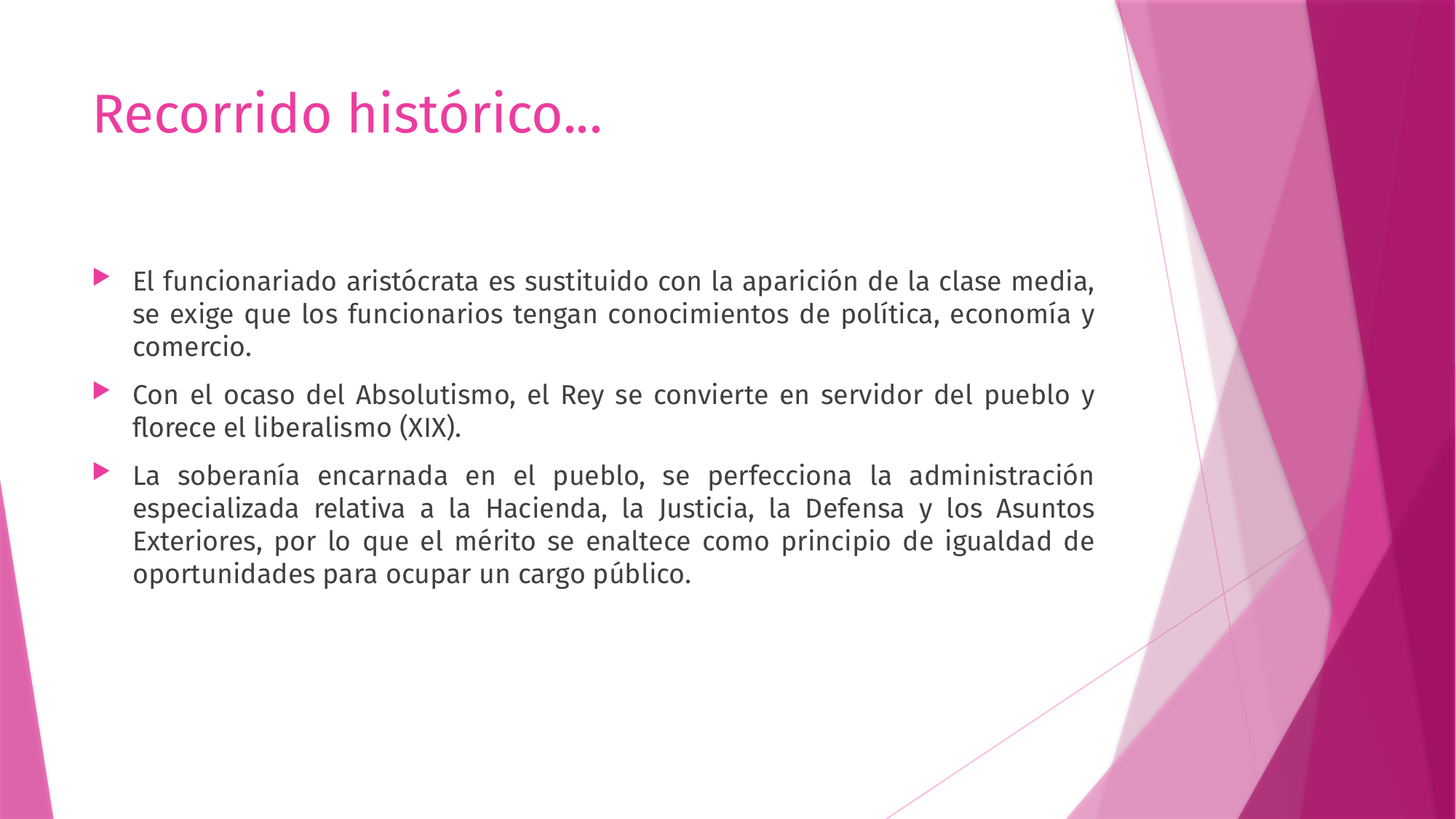

# Recorrido histórico...
El funcionariado aristócrata es sustituido con la aparición de la clase media, se exige que los funcionarios tengan conocimientos de política, economía y comercio.
Con el ocaso del Absolutismo, el Rey se convierte en servidor del pueblo y florece el liberalismo (XIX).
La soberanía encarnada en el pueblo, se perfecciona la administración especializada relativa a la Hacienda, la Justicia, la Defensa y los Asuntos Exteriores, por lo que el mérito se enaltece como principio de igualdad de oportunidades para ocupar un cargo público.